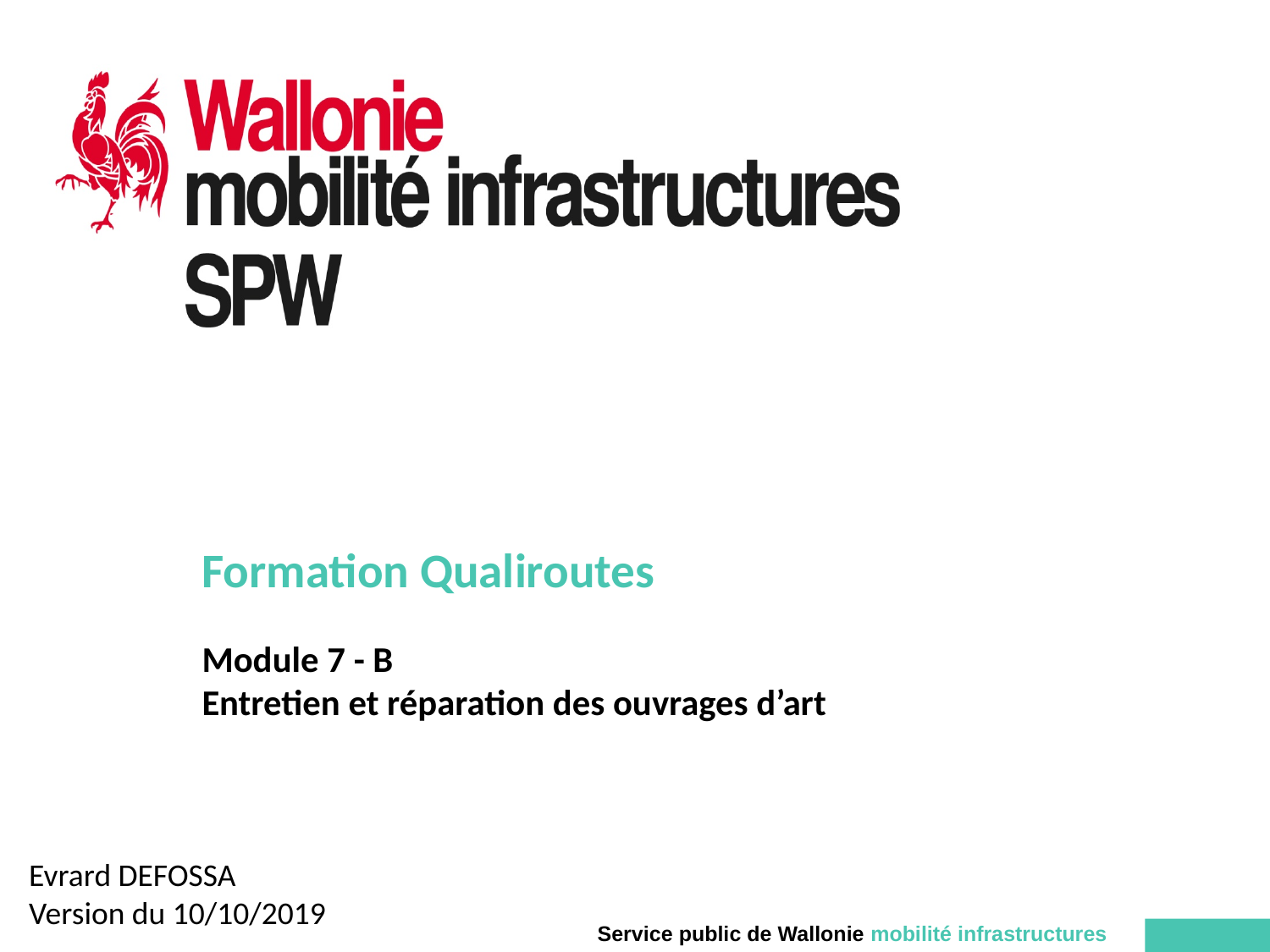

# Formation Qualiroutes Module 7 - B Entretien et réparation des ouvrages d’art

Evrard DEFOSSA
Version du 10/10/2019